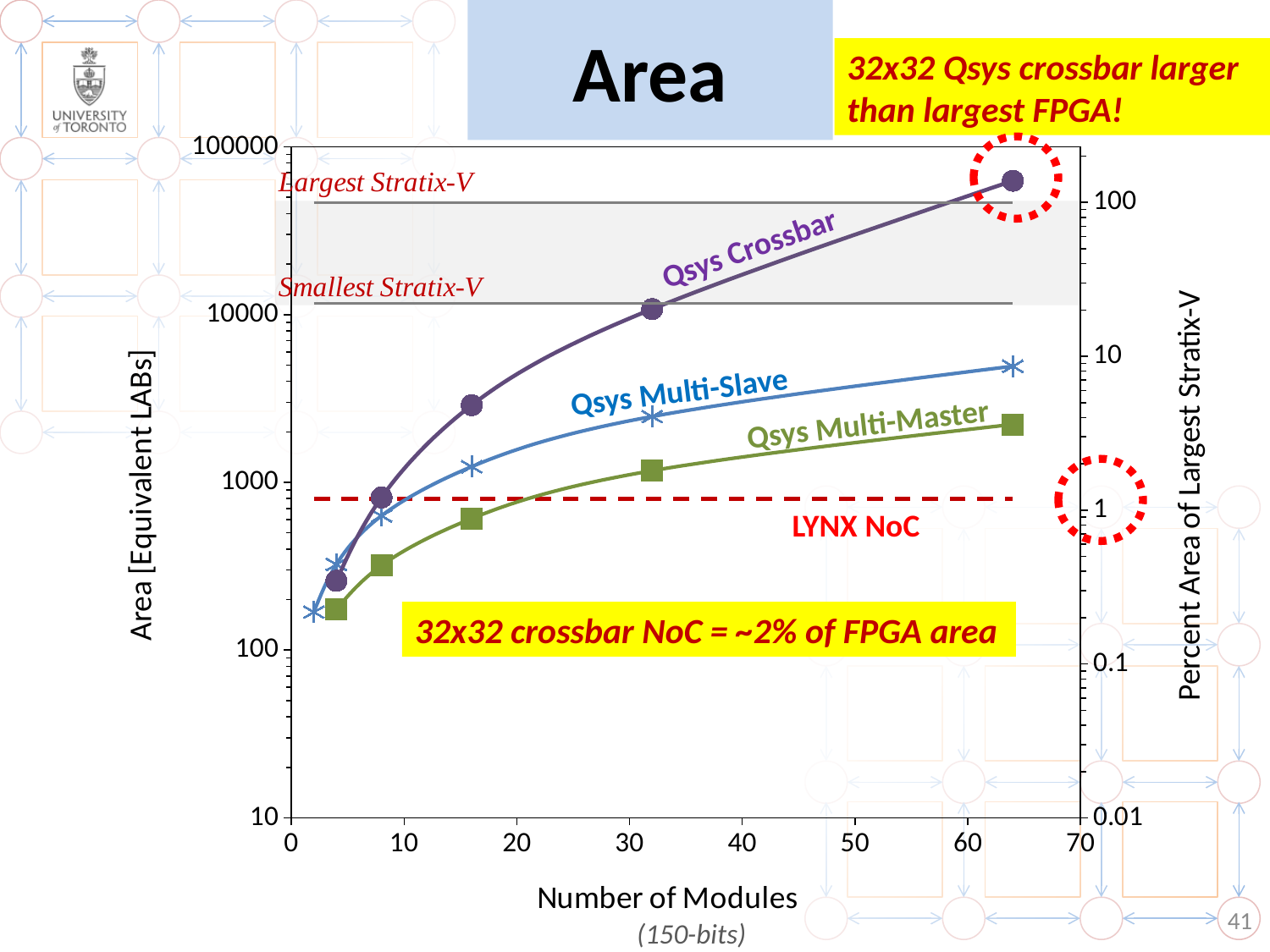

# Area
32x32 Qsys crossbar larger than largest FPGA!

### Chart

| Category | FPGA large | FPGA small | Qsys (Crossbar - 2 clocks) | Qsys (Multiple Slaves - 2 clocks) | Qsys (Multiple Masters - 2 clocks) | LYNX NoC (16-node, 150-bit, 4-VC) | dummy |
|---|---|---|---|---|---|---|---|
Qsys Crossbar
Qsys Multi-Slave
Qsys Multi-Master

LYNX NoC
32x32 crossbar NoC = ~2% of FPGA area
41
(150-bits)